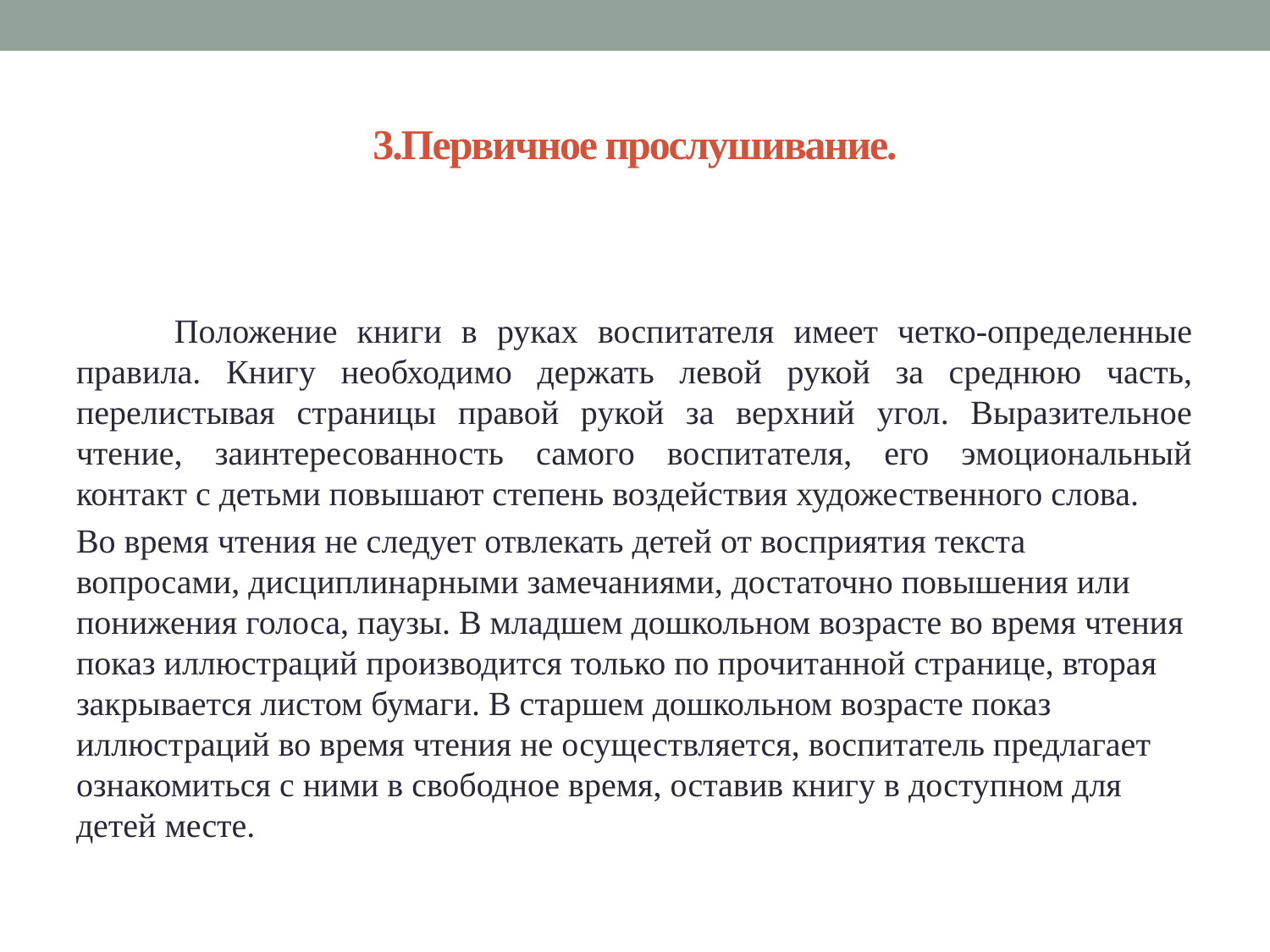

# 3.Первичное прослушивание.
     Положение книги в руках воспитателя имеет четко-определенные правила. Книгу необходимо держать левой рукой за среднюю часть, перелистывая страницы правой рукой за верхний угол. Выразительное чтение, заинтересованность самого воспитателя, его эмоциональный контакт с детьми повышают степень воздействия художественного слова.
Во время чтения не следует отвлекать детей от восприятия текста вопросами, дисциплинарными замечаниями, достаточно повышения или понижения голоса, паузы. В младшем дошкольном возрасте во время чтения показ иллюстраций производится только по прочитанной странице, вторая закрывается листом бумаги. В старшем дошкольном возрасте показ иллюстраций во время чтения не осуществляется, воспитатель предлагает ознакомиться с ними в свободное время, оставив книгу в доступном для детей месте.